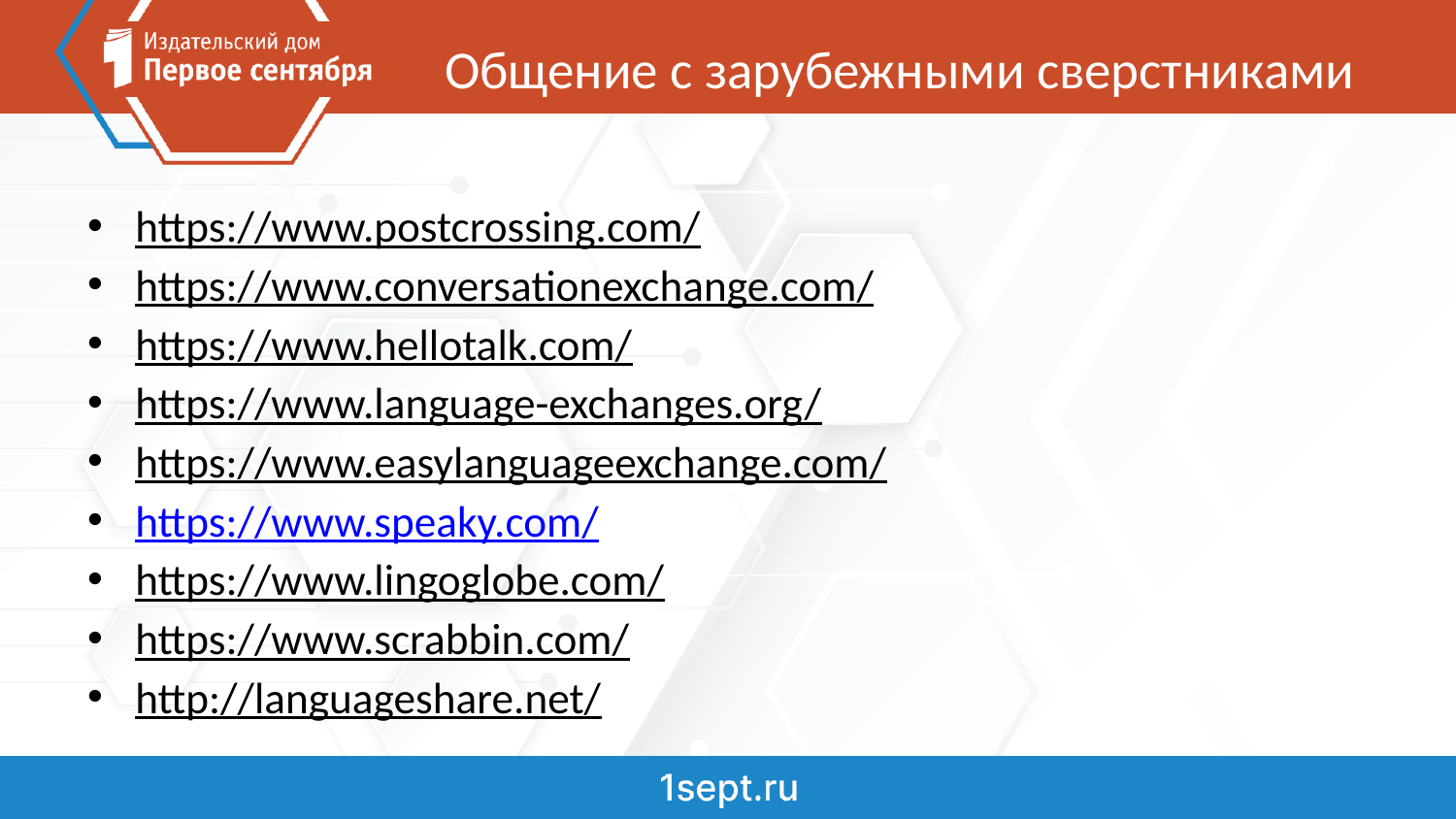

# Общение с зарубежными сверстниками
https://www.postcrossing.com/
https://www.conversationexchange.com/
https://www.hellotalk.com/
https://www.language-exchanges.org/
https://www.easylanguageexchange.com/
https://www.speaky.com/
https://www.lingoglobe.com/
https://www.scrabbin.com/
http://languageshare.net/